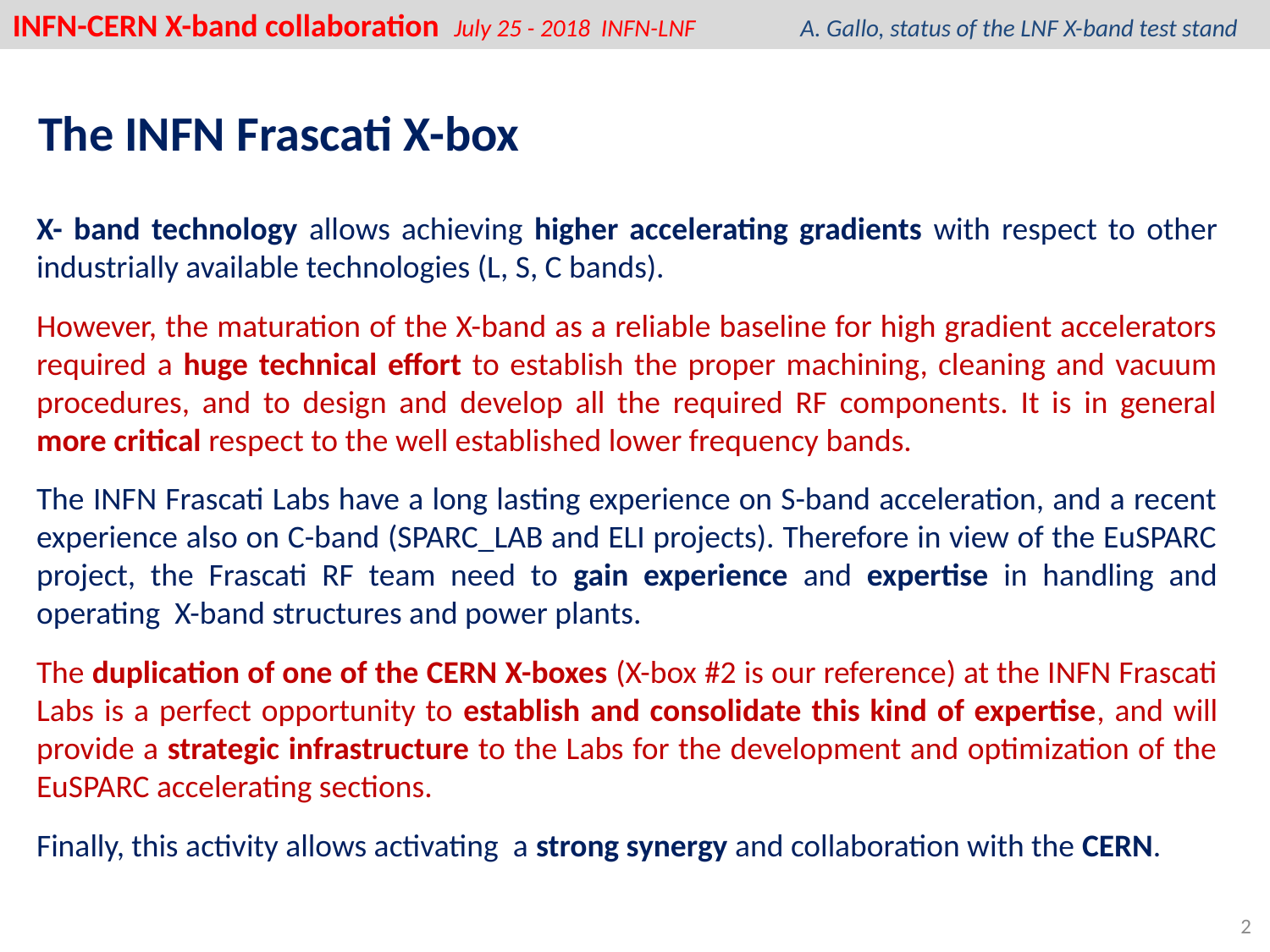

INFN-CERN X-band collaboration  July 25 - 2018  INFN-LNF                   A. Gallo, status of the LNF X-band test stand
The INFN Frascati X-box
X- band technology allows achieving higher accelerating gradients with respect to other industrially available technologies (L, S, C bands).
However, the maturation of the X-band as a reliable baseline for high gradient accelerators required a huge technical effort to establish the proper machining, cleaning and vacuum procedures, and to design and develop all the required RF components. It is in general more critical respect to the well established lower frequency bands.
The INFN Frascati Labs have a long lasting experience on S-band acceleration, and a recent experience also on C-band (SPARC_LAB and ELI projects). Therefore in view of the EuSPARC project, the Frascati RF team need to gain experience and expertise in handling and operating  X-band structures and power plants.
The duplication of one of the CERN X-boxes (X-box #2 is our reference) at the INFN Frascati Labs is a perfect opportunity to establish and consolidate this kind of expertise, and will provide a strategic infrastructure to the Labs for the development and optimization of the EuSPARC accelerating sections.
Finally, this activity allows activating  a strong synergy and collaboration with the CERN.
2